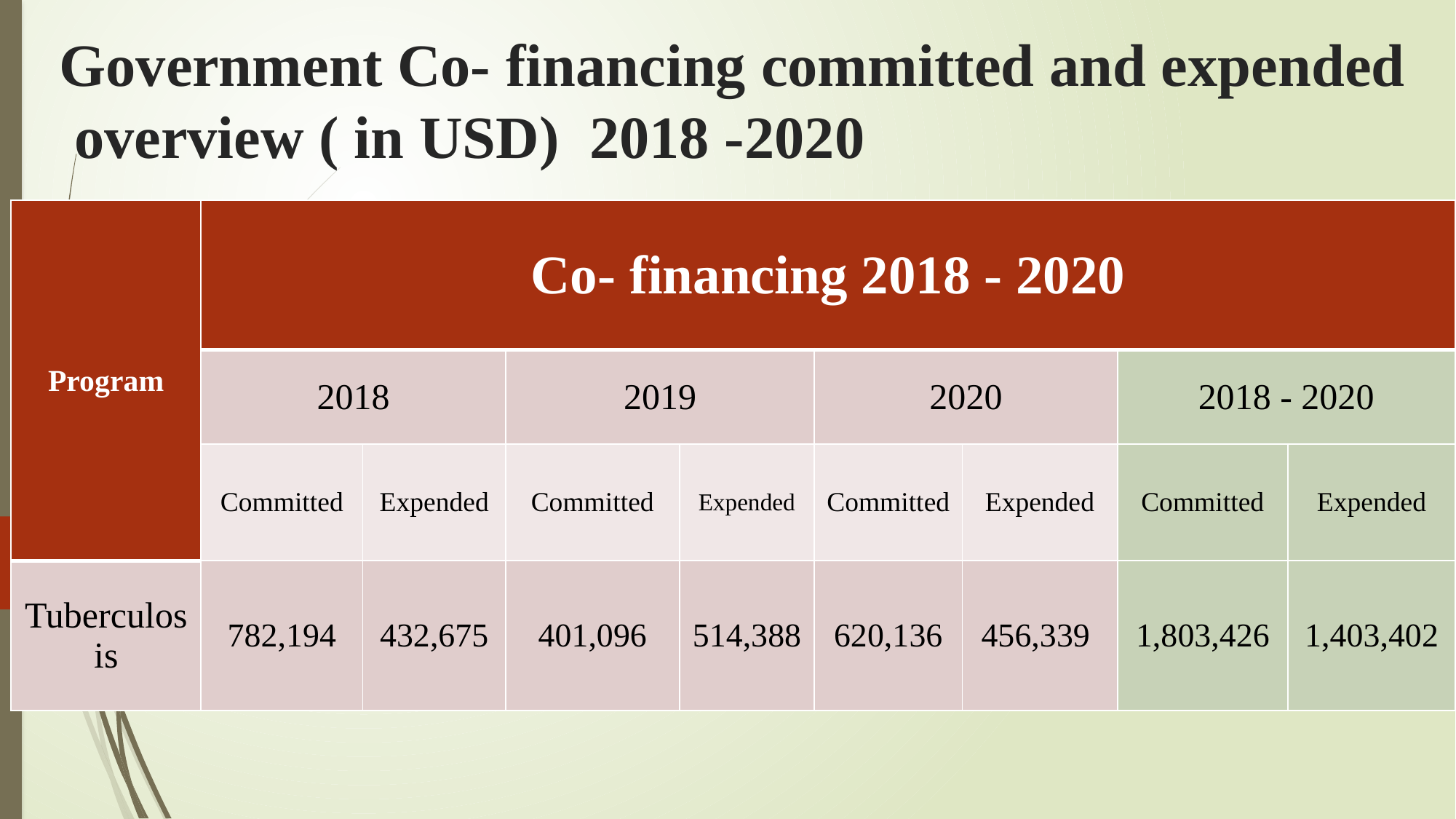

# Government Co- financing committed and expended  overview ( in USD)  2018 -2020
| Program | Co- financing 2018 - 2020 |  |  |  |  |  |  |  |
| --- | --- | --- | --- | --- | --- | --- | --- | --- |
|  | 2018 |  | 2019 |  | 2020 |  | 2018 - 2020 |  |
|  | Committed | Expended | Committed | Expended | Committed | Expended | Committed | Expended |
| Tuberculosis | 782,194 | 432,675 | 401,096 | 514,388 | 620,136 | 456,339 | 1,803,426 | 1,403,402 |